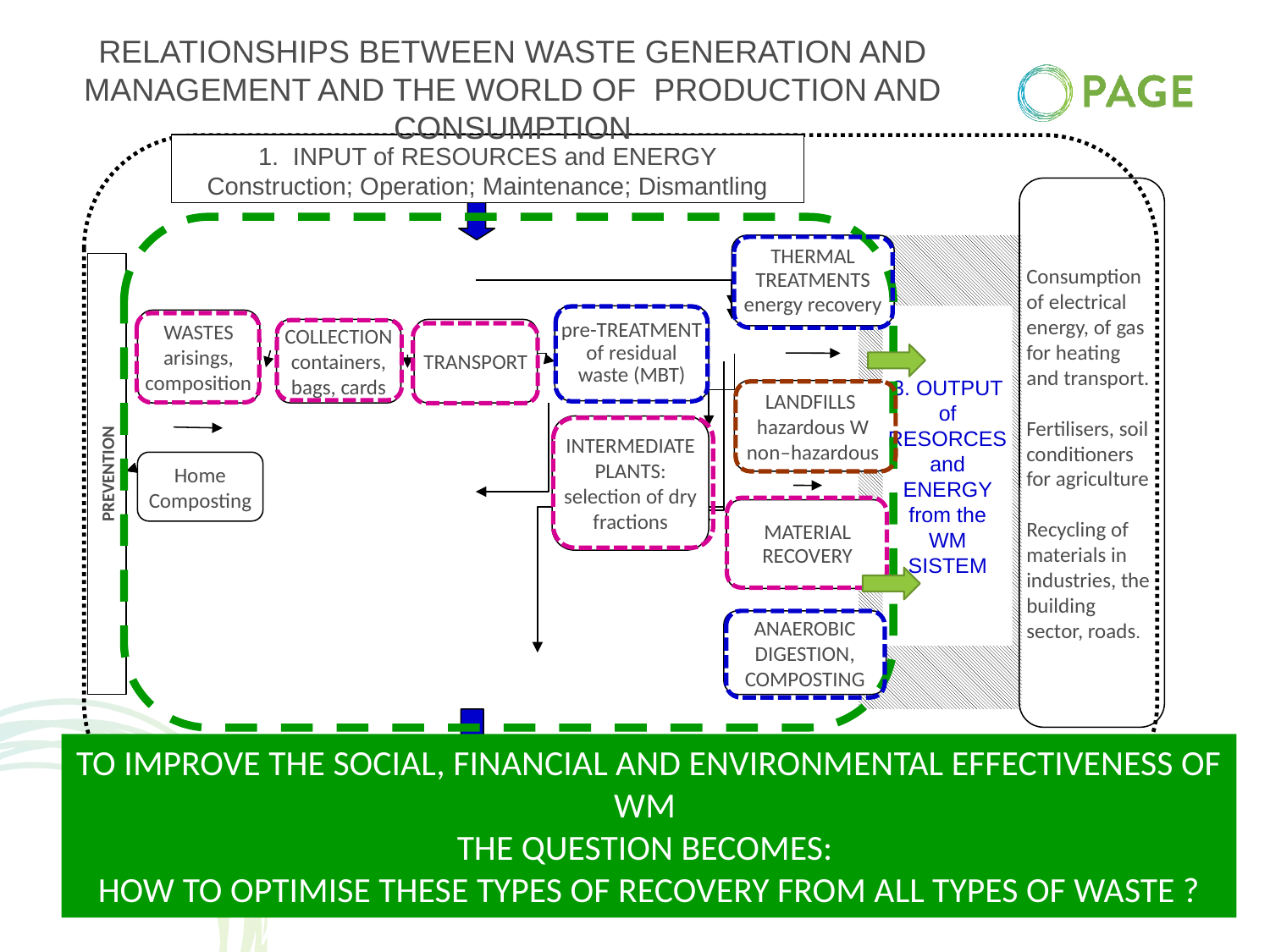

relationships between waste generation and management and the world of  production and consumption

1.  INPUT of RESOURCES and ENERGY
Construction; Operation; Maintenance; Dismantling

Consumption of electrical energy, of gas for heating and transport.

Fertilisers, soil conditioners for agriculture

Recycling of materials in industries, the building  sector, roads.

THERMAL TREATMENTS energy recovery

PREVENTION
pre-TREATMENT of residual waste (MBT)
3. OUTPUT of RESORCES and ENERGY from the WM SISTEM
WASTES
arisings, composition
COLLECTION
containers, bags, cards
TRANSPORT
LANDFILLS  hazardous W non–hazardous
INTERMEDIATE PLANTS:
selection of dry fractions
Home
Composting
MATERIAL RECOVERY
ANAEROBIC DIGESTION, COMPOSTING

2. EMISSIONS and WASTES to environment

To improve the social, financial and environmental effectiveness of WM
the question becomes:
how to optimise these types of recovery from all types of waste ?
And knowing the costs is an essential element